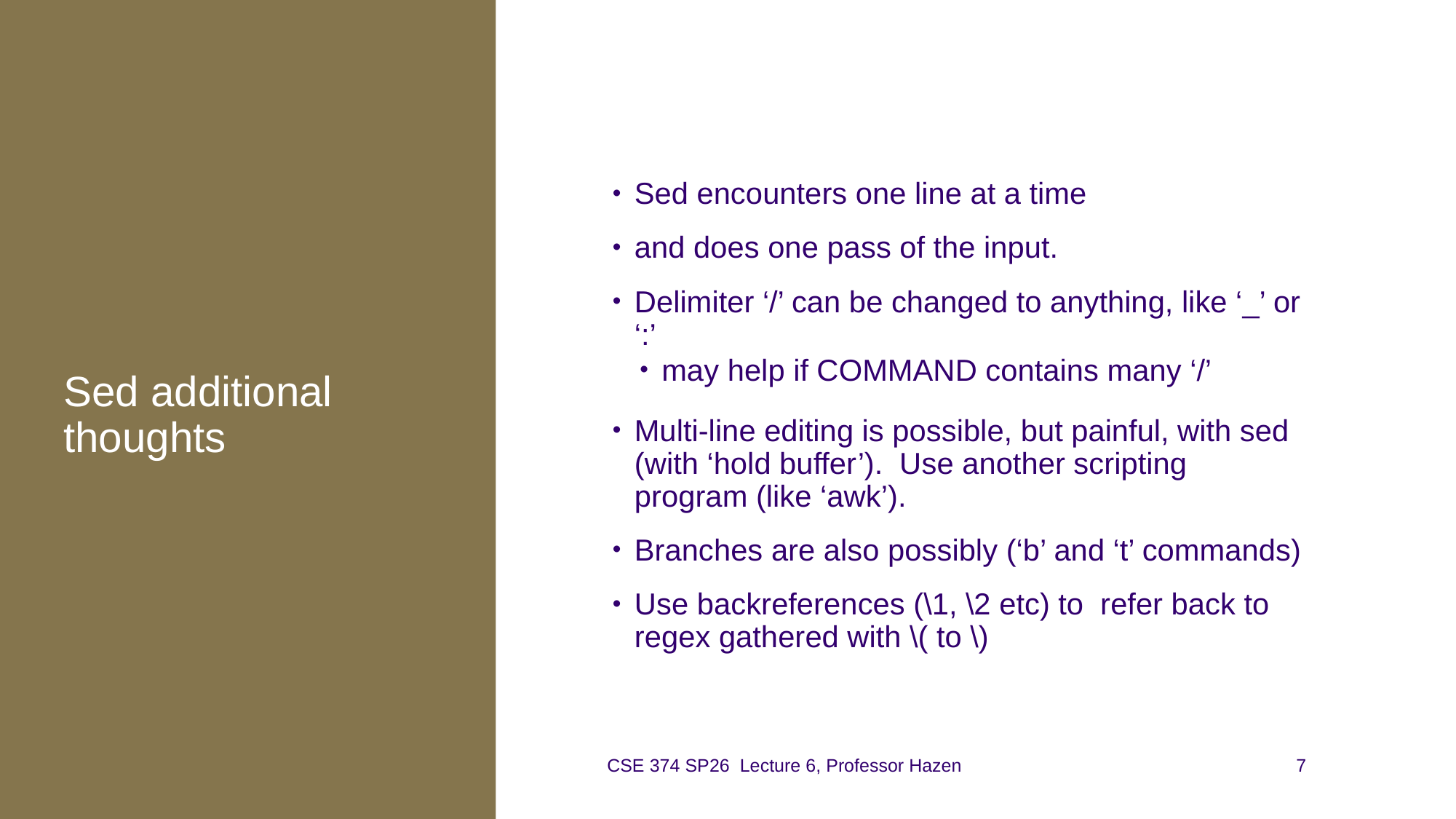

# Sed additional thoughts
Sed encounters one line at a time
and does one pass of the input.
Delimiter ‘/’ can be changed to anything, like ‘_’ or ‘:’
may help if COMMAND contains many ‘/’
Multi-line editing is possible, but painful, with sed (with ‘hold buffer’).  Use another scripting program (like ‘awk’).
Branches are also possibly (‘b’ and ‘t’ commands)
Use backreferences (\1, \2 etc) to  refer back to regex gathered with \( to \)
CSE 374 SP26  Lecture 6, Professor Hazen
7